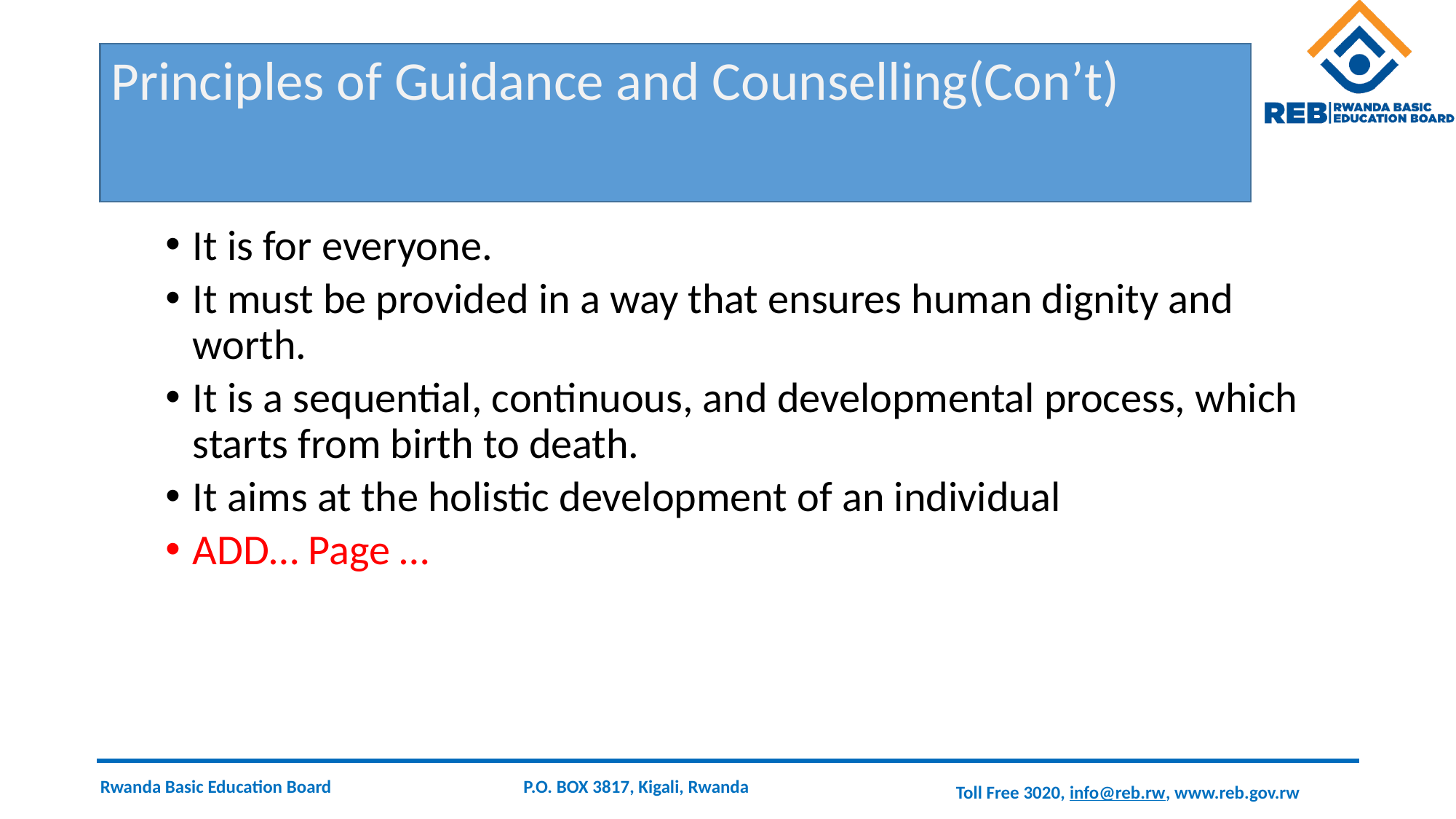

# Principles of Guidance and Counselling(Con’t)
It is for everyone.
It must be provided in a way that ensures human dignity and worth.
It is a sequential, continuous, and developmental process, which starts from birth to death.
It aims at the holistic development of an individual
ADD… Page …